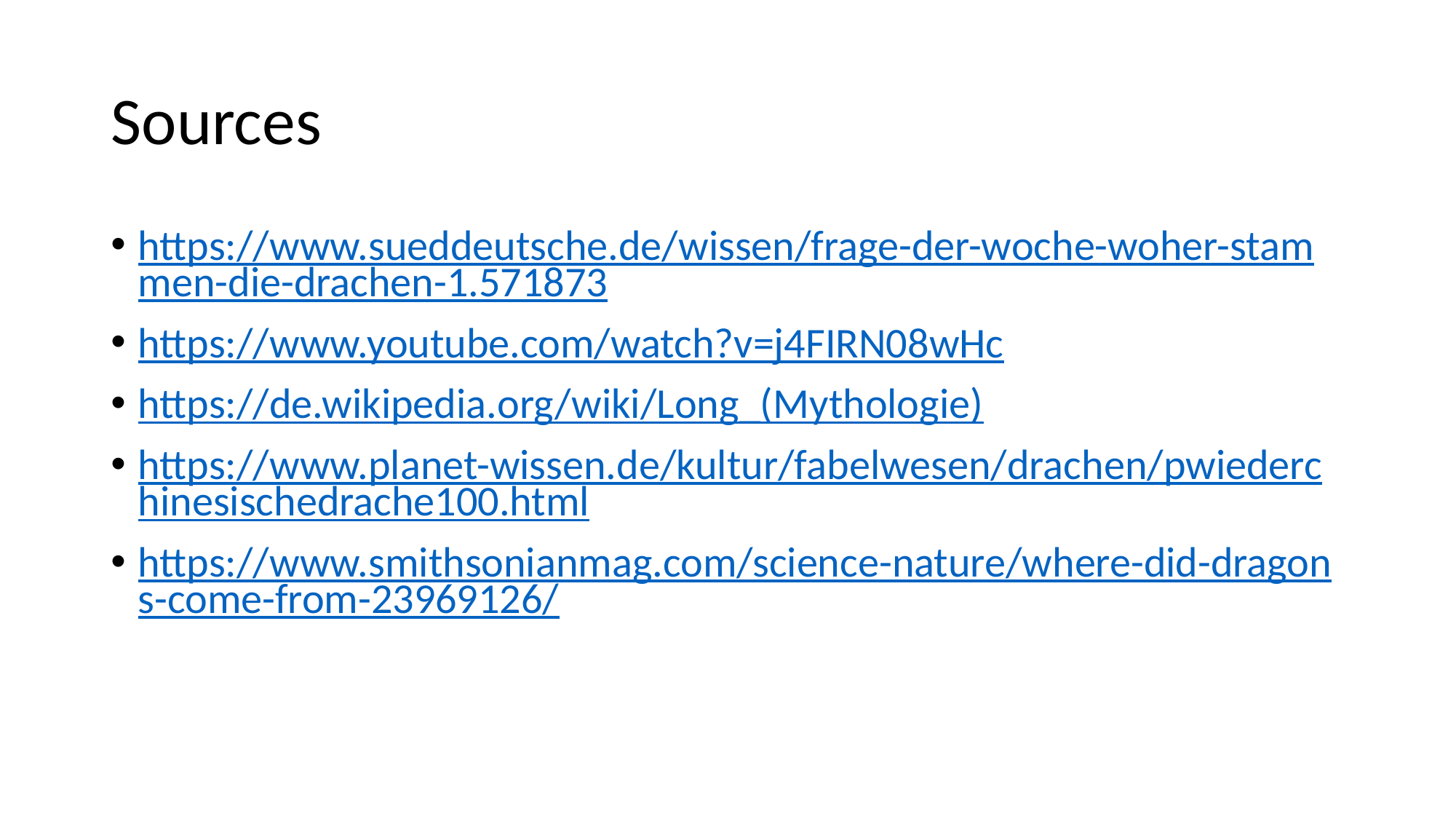

# Sources
https://www.sueddeutsche.de/wissen/frage-der-woche-woher-stammen-die-drachen-1.571873
https://www.youtube.com/watch?v=j4FIRN08wHc
https://de.wikipedia.org/wiki/Long_(Mythologie)
https://www.planet-wissen.de/kultur/fabelwesen/drachen/pwiederchinesischedrache100.html
https://www.smithsonianmag.com/science-nature/where-did-dragons-come-from-23969126/